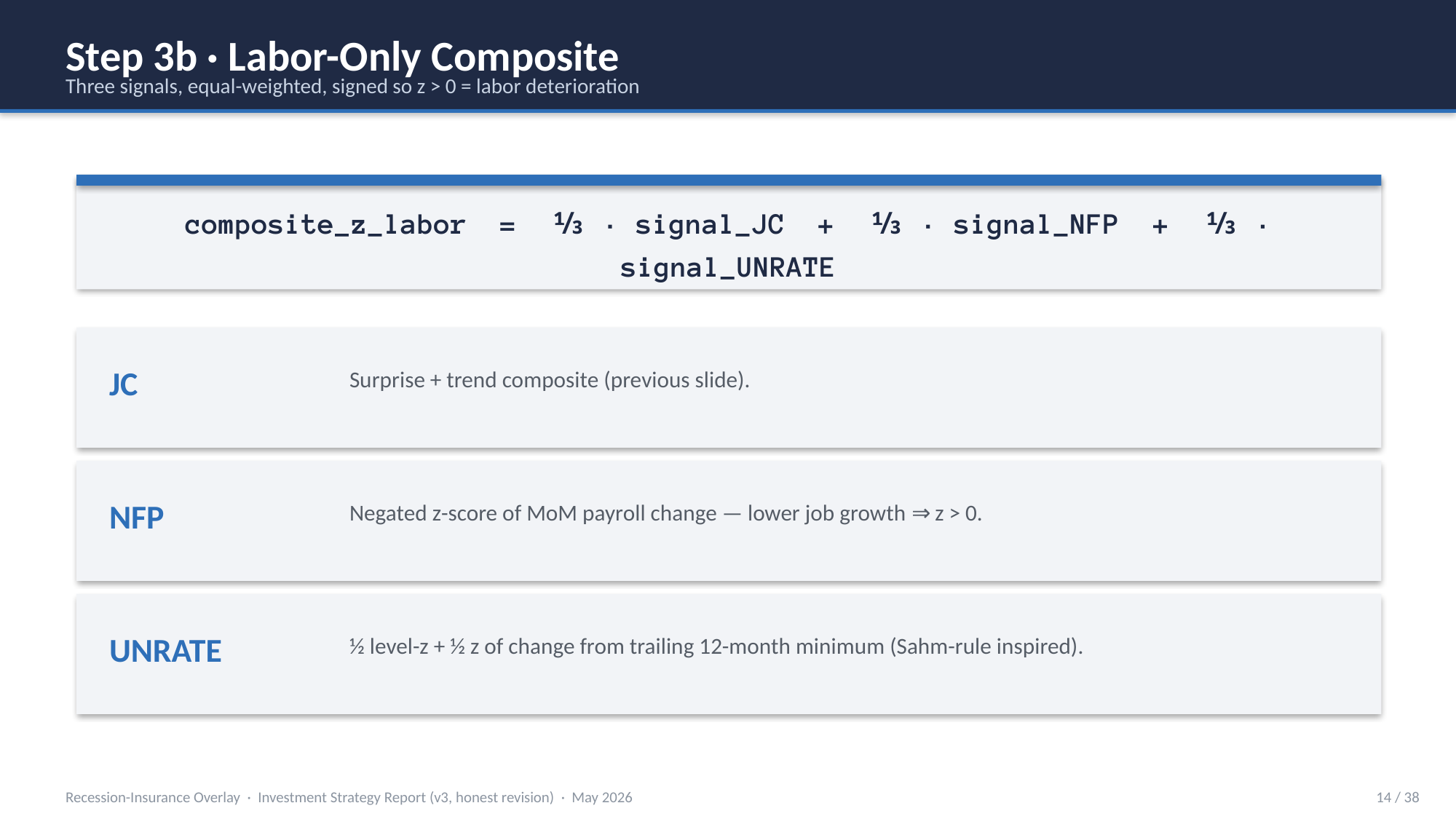

Step 3b · Labor-Only Composite
Three signals, equal-weighted, signed so z > 0 = labor deterioration

composite_z_labor  =  ⅓ · signal_JC  +  ⅓ · signal_NFP  +  ⅓ · signal_UNRATE

JC
Surprise + trend composite (previous slide).

NFP
Negated z-score of MoM payroll change — lower job growth ⇒ z > 0.

UNRATE
½ level-z + ½ z of change from trailing 12-month minimum (Sahm-rule inspired).
Recession-Insurance Overlay  ·  Investment Strategy Report (v3, honest revision)  ·  May 2026
14 / 38